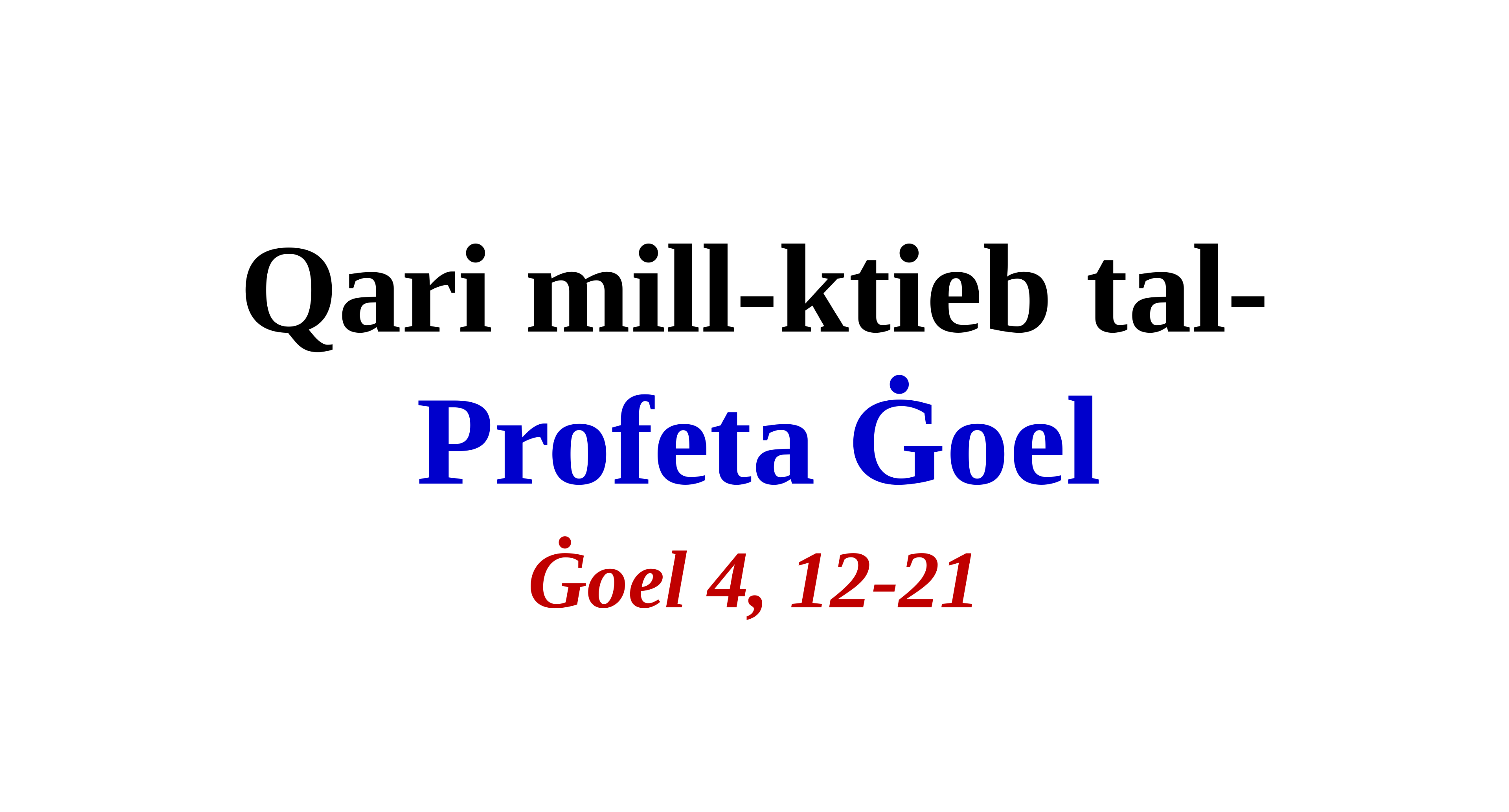

Qari mill-ktieb tal-
Profeta Ġoel
Ġoel 4, 12-21